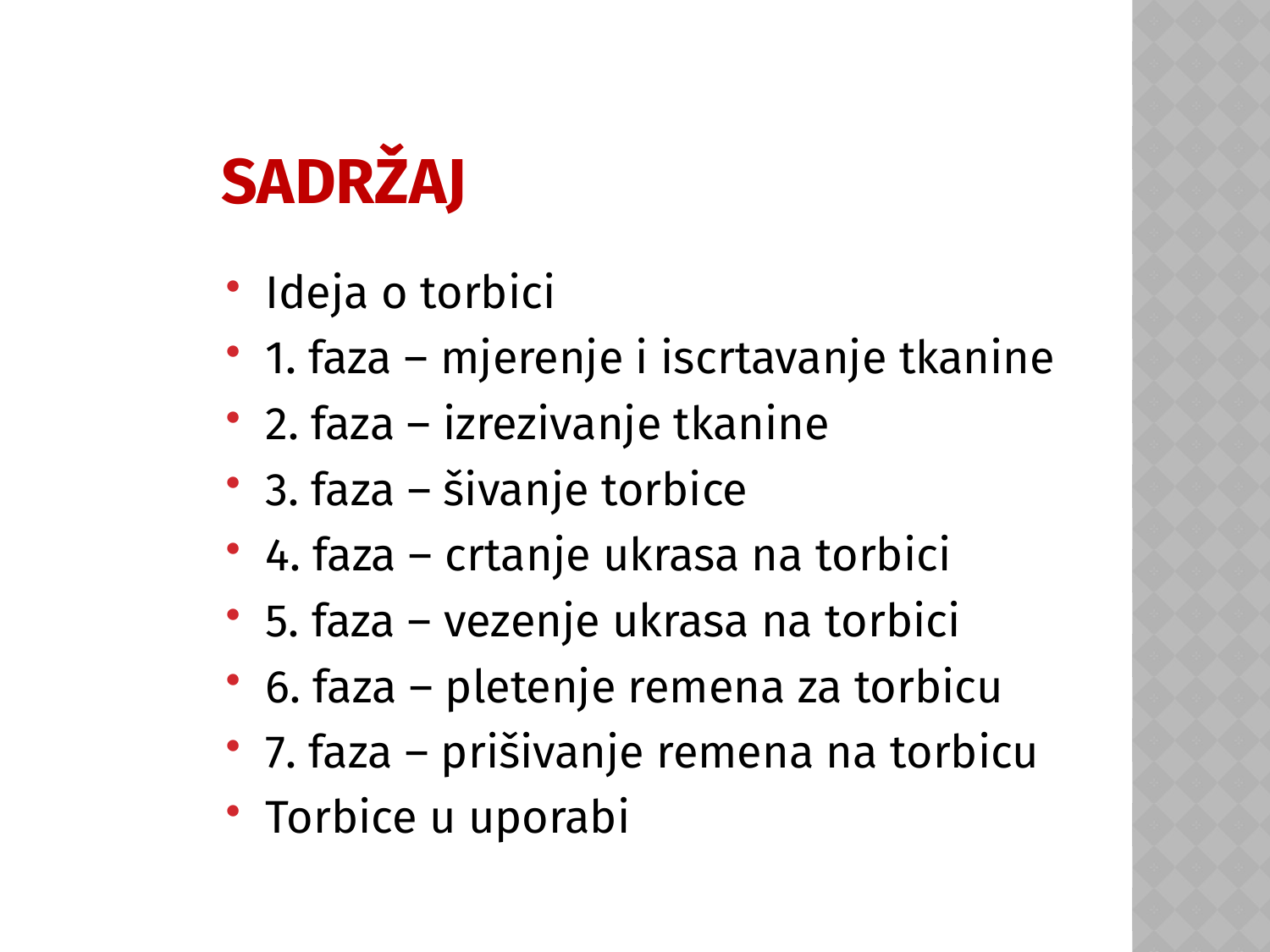

# Sadržaj
Ideja o torbici
1. faza – mjerenje i iscrtavanje tkanine
2. faza – izrezivanje tkanine
3. faza – šivanje torbice
4. faza – crtanje ukrasa na torbici
5. faza – vezenje ukrasa na torbici
6. faza – pletenje remena za torbicu
7. faza – prišivanje remena na torbicu
Torbice u uporabi